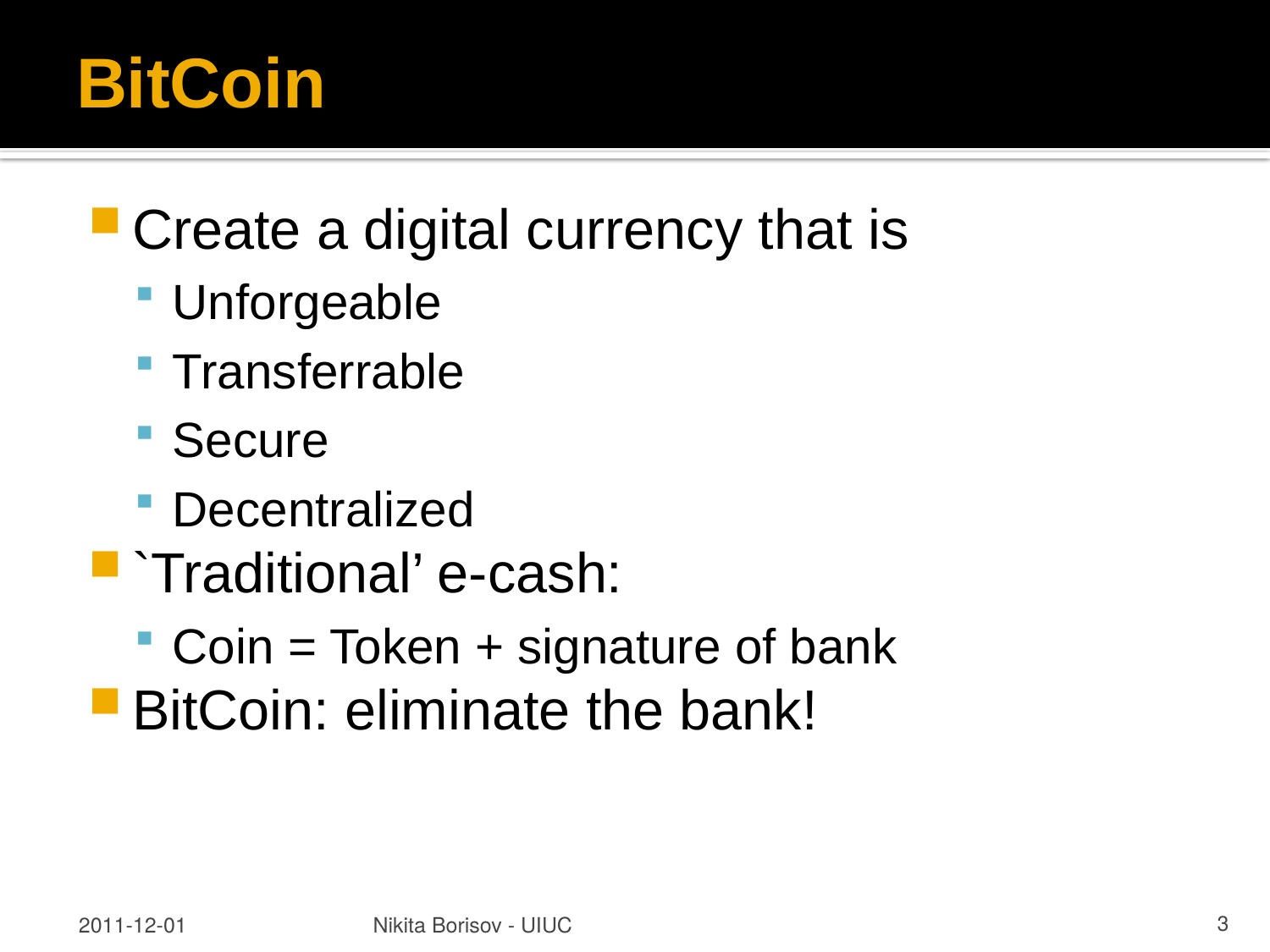

# BitCoin
Create a digital currency that is
Unforgeable
Transferrable
Secure
Decentralized
`Traditional’ e-cash:
Coin = Token + signature of bank
BitCoin: eliminate the bank!
2011-12-01
Nikita Borisov - UIUC
3